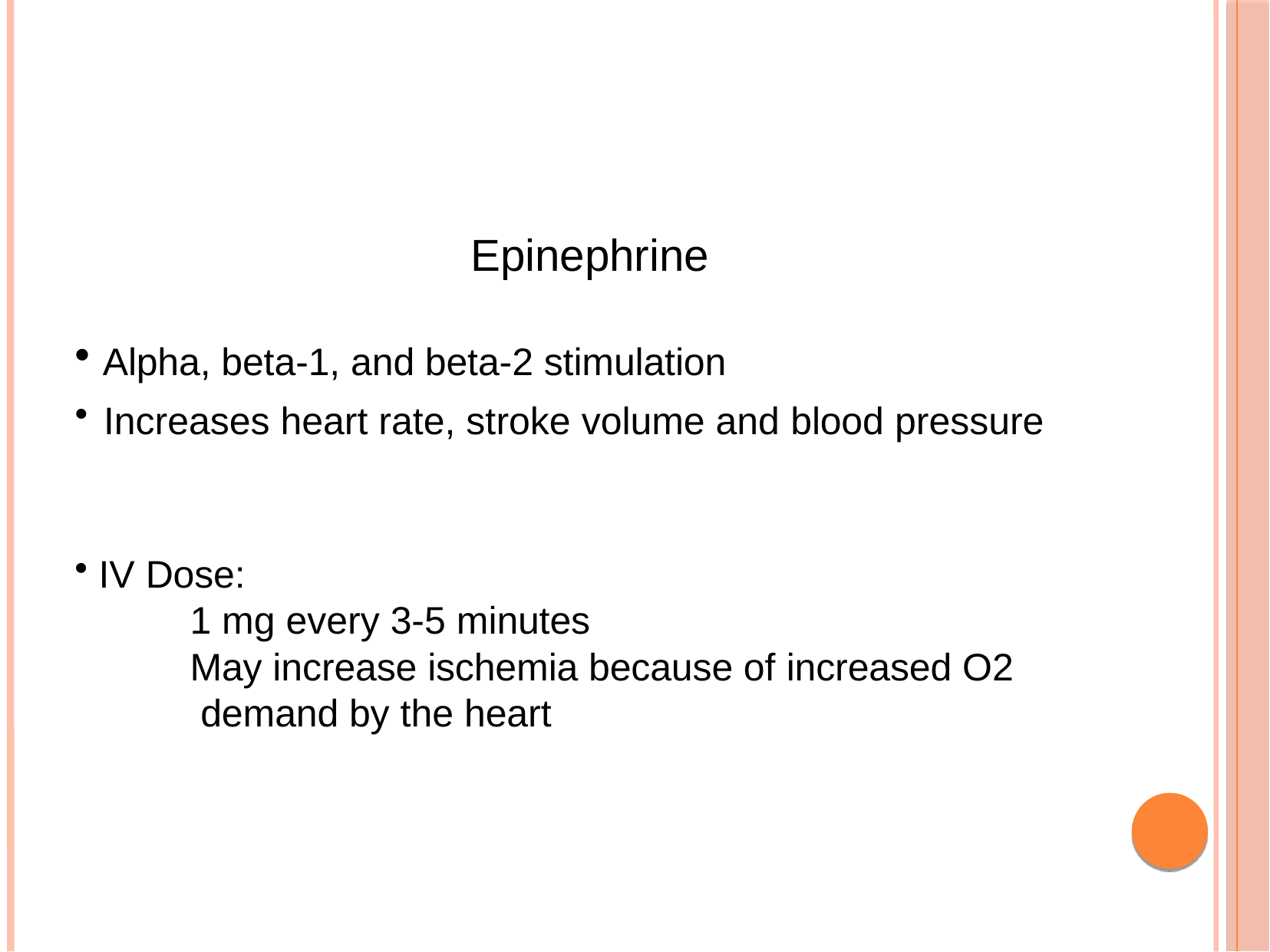

# Epinephrine
Alpha, beta-1, and beta-2 stimulation
Increases heart rate, stroke volume and blood pressure

IV Dose:
1 mg every 3-5 minutes
May increase ischemia because of increased O2  demand by the heart